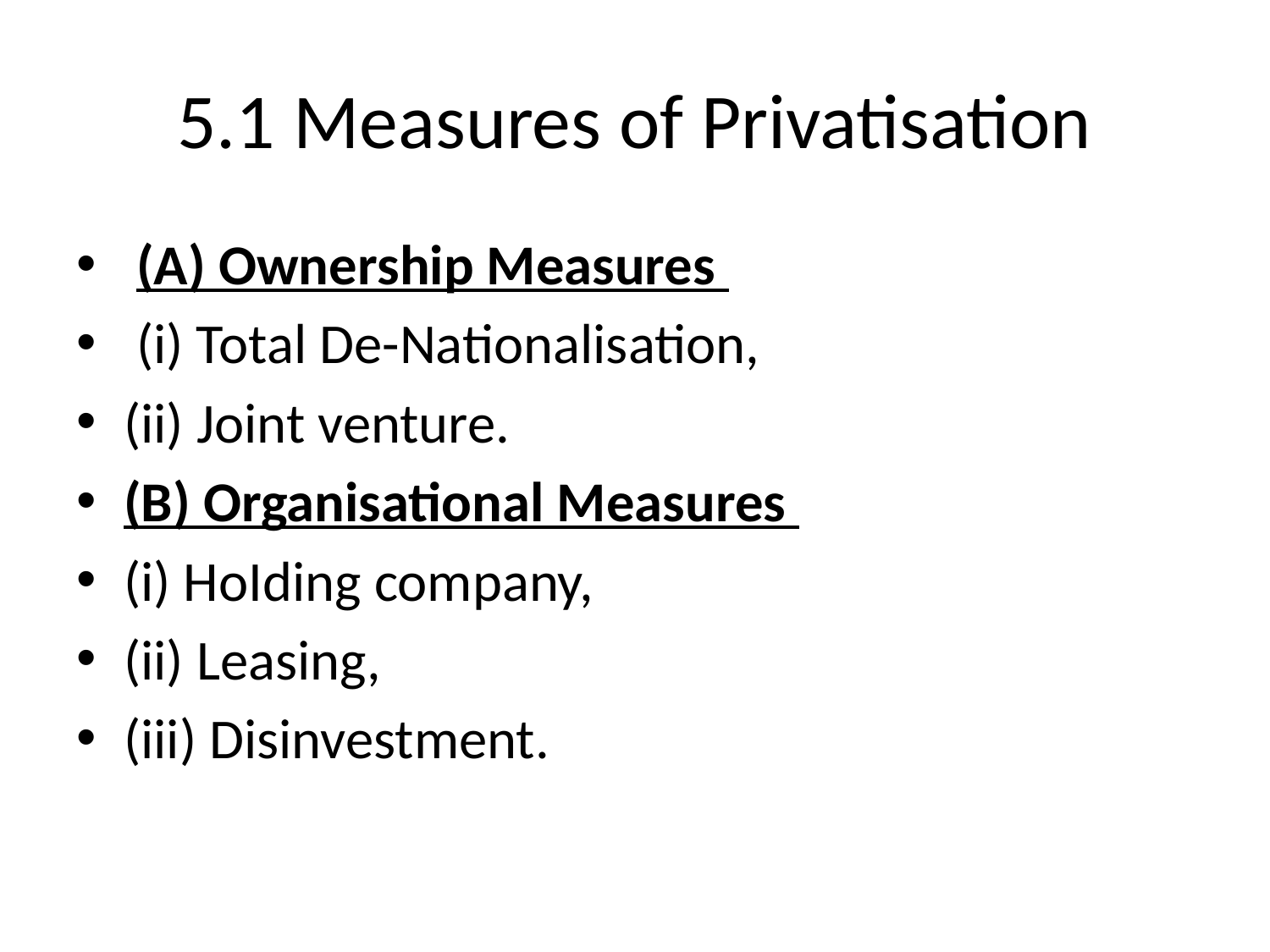

# 5.1 Measures of Privatisation
 (A) Ownership Measures
 (i) Total De-Nationalisation,
(ii) Joint venture.
(B) Organisational Measures
(i) HoIding company,
(ii) Leasing,
(iii) Disinvestment.